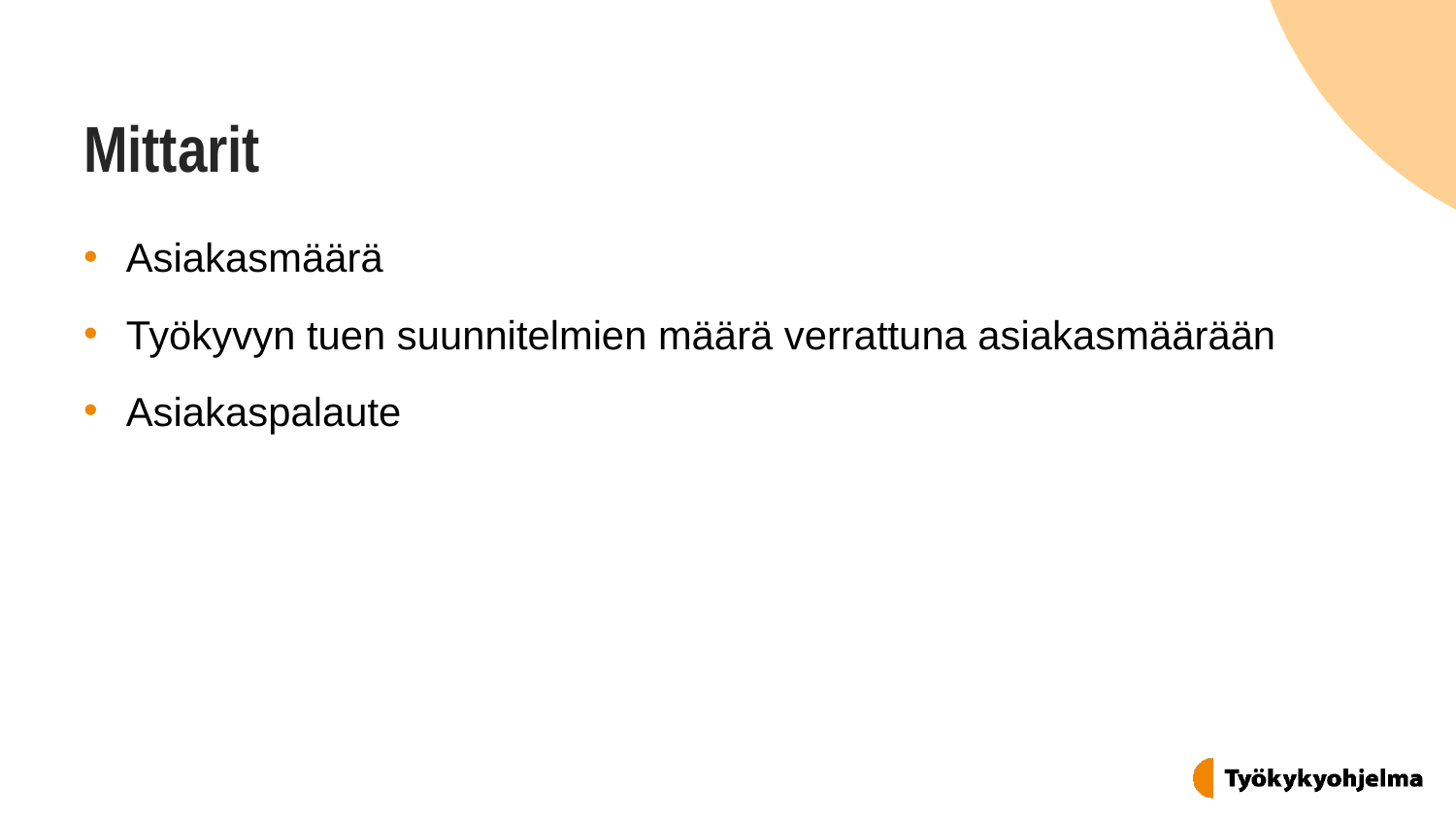

# Mittarit
Asiakasmäärä
Työkyvyn tuen suunnitelmien määrä verrattuna asiakasmäärään
Asiakaspalaute